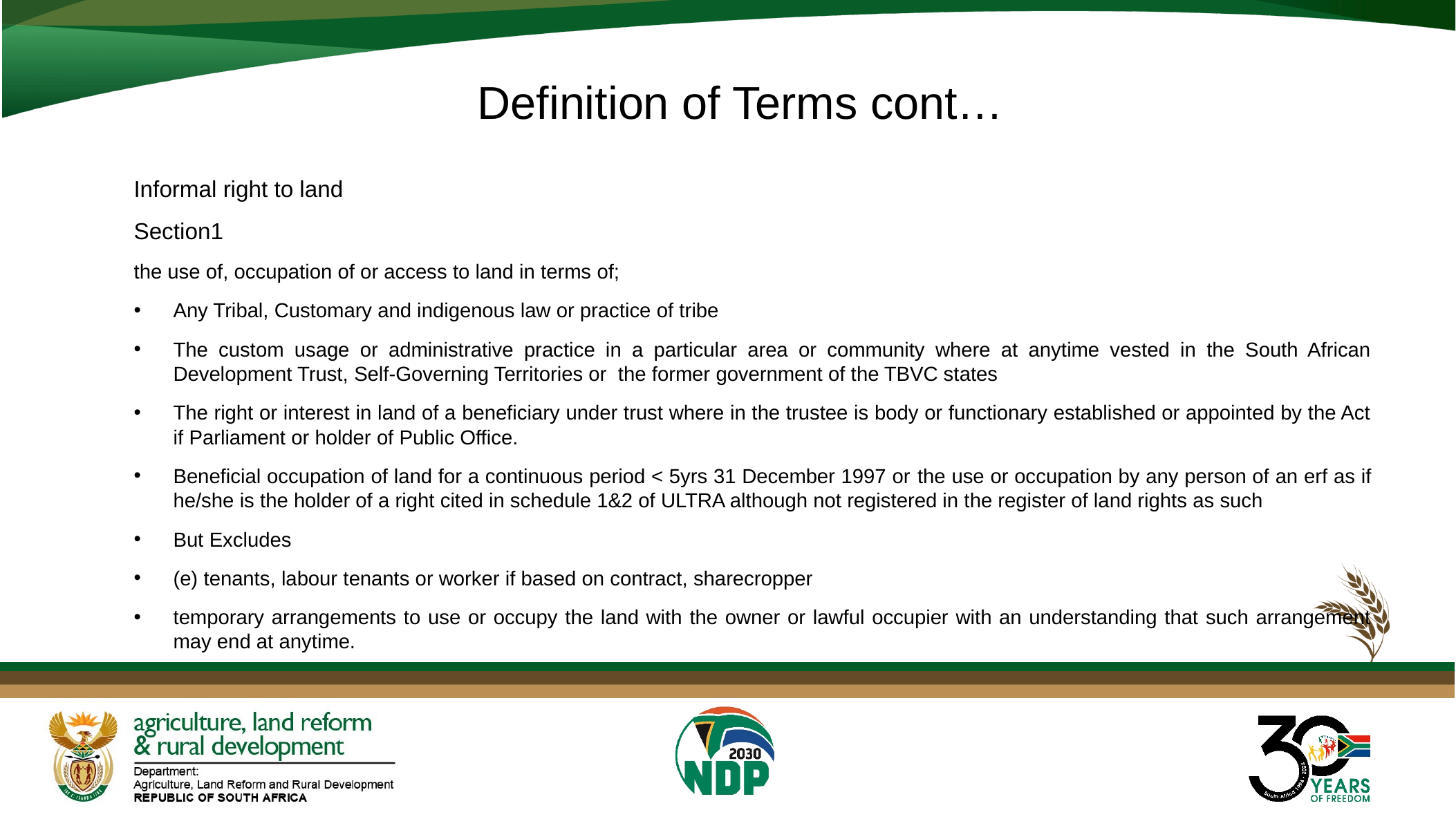

# Definition of Terms cont…
Informal right to land
Section1
the use of, occupation of or access to land in terms of;
Any Tribal, Customary and indigenous law or practice of tribe
The custom usage or administrative practice in a particular area or community where at anytime vested in the South African Development Trust, Self-Governing Territories or  the former government of the TBVC states
The right or interest in land of a beneficiary under trust where in the trustee is body or functionary established or appointed by the Act if Parliament or holder of Public Office.
Beneficial occupation of land for a continuous period < 5yrs 31 December 1997 or the use or occupation by any person of an erf as if he/she is the holder of a right cited in schedule 1&2 of ULTRA although not registered in the register of land rights as such
But Excludes
(e) tenants, labour tenants or worker if based on contract, sharecropper
temporary arrangements to use or occupy the land with the owner or lawful occupier with an understanding that such arrangement may end at anytime.